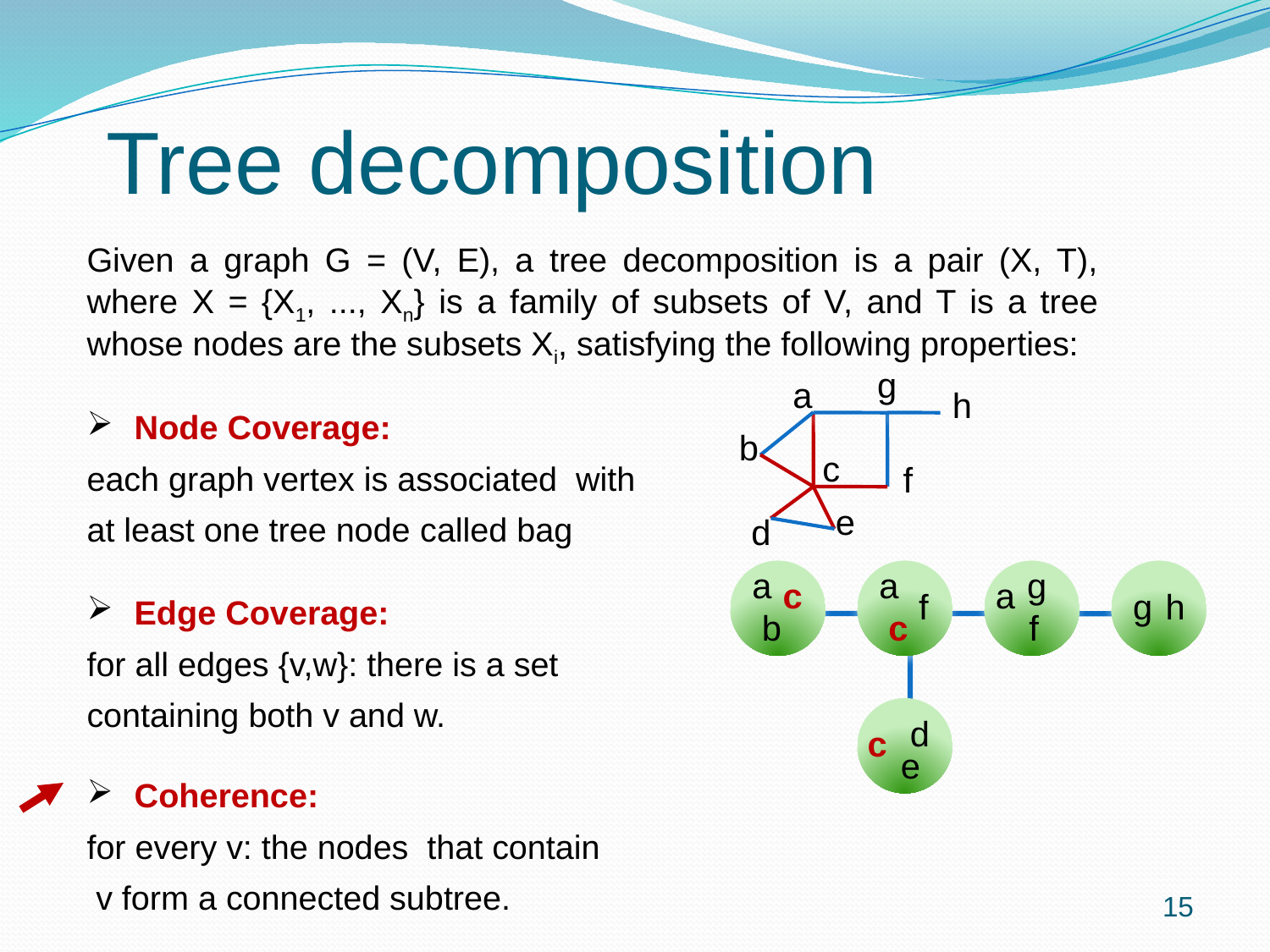

Tree decomposition

Given a graph G = (V, E), a tree decomposition is a pair (X, T), where X = {X1, ..., Xn} is a family of subsets of V, and T is a tree whose nodes are the subsets Xi, satisfying the following properties:

Node Coverage:
each graph vertex is associated  with
at least one tree node called bag

Edge Coverage:
for all edges {v,w}: there is a set
containing both v and w.

Coherence:
for every v: the nodes  that contain
 v form a connected subtree.
g
a
h

b
c

f

e
d

g

a
a
c
a
f
g
h
b
c
f

d
c
e

15